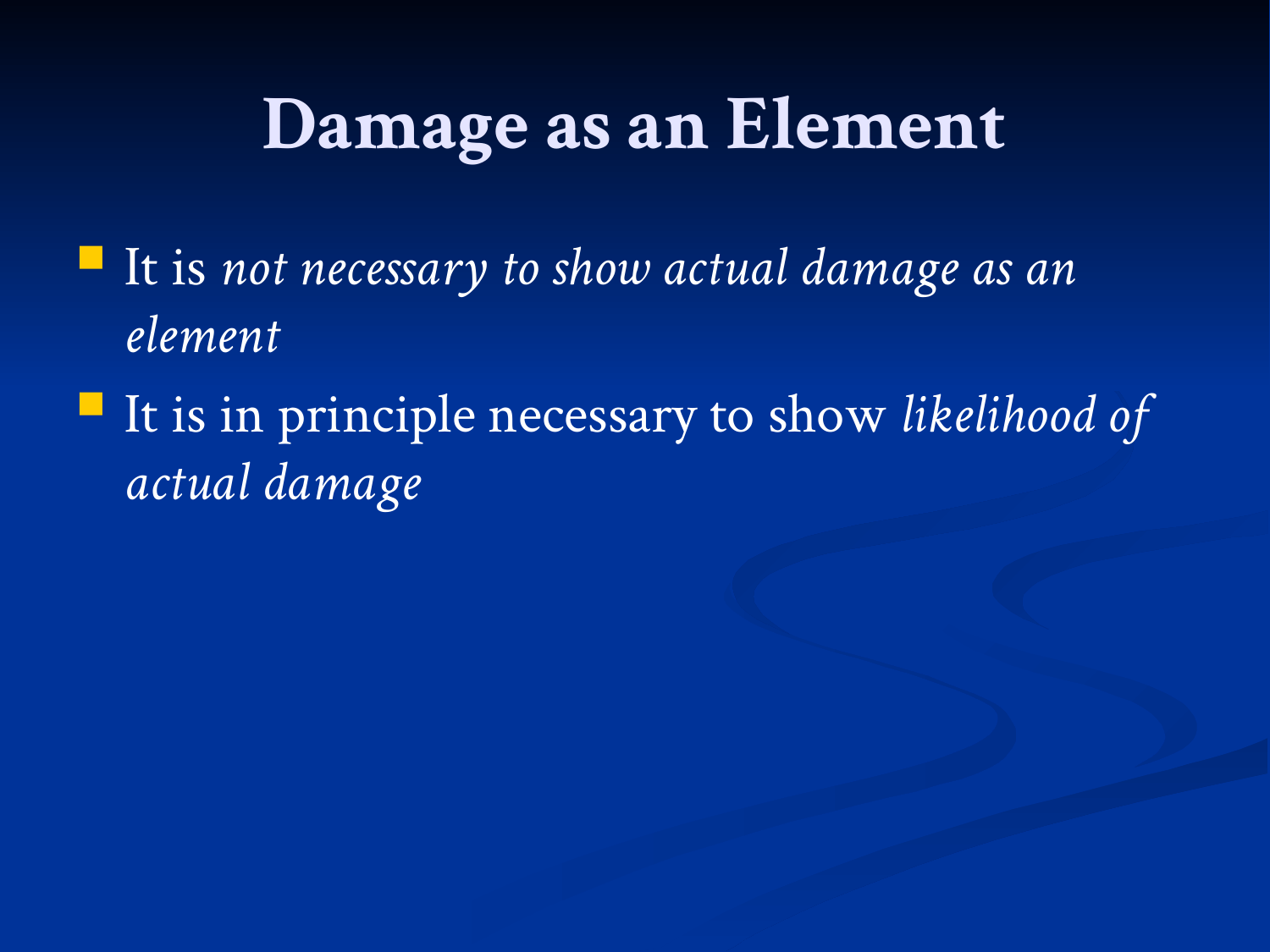

# Damage as an Element
It is not necessary to show actual damage as an element
It is in principle necessary to show likelihood of actual damage